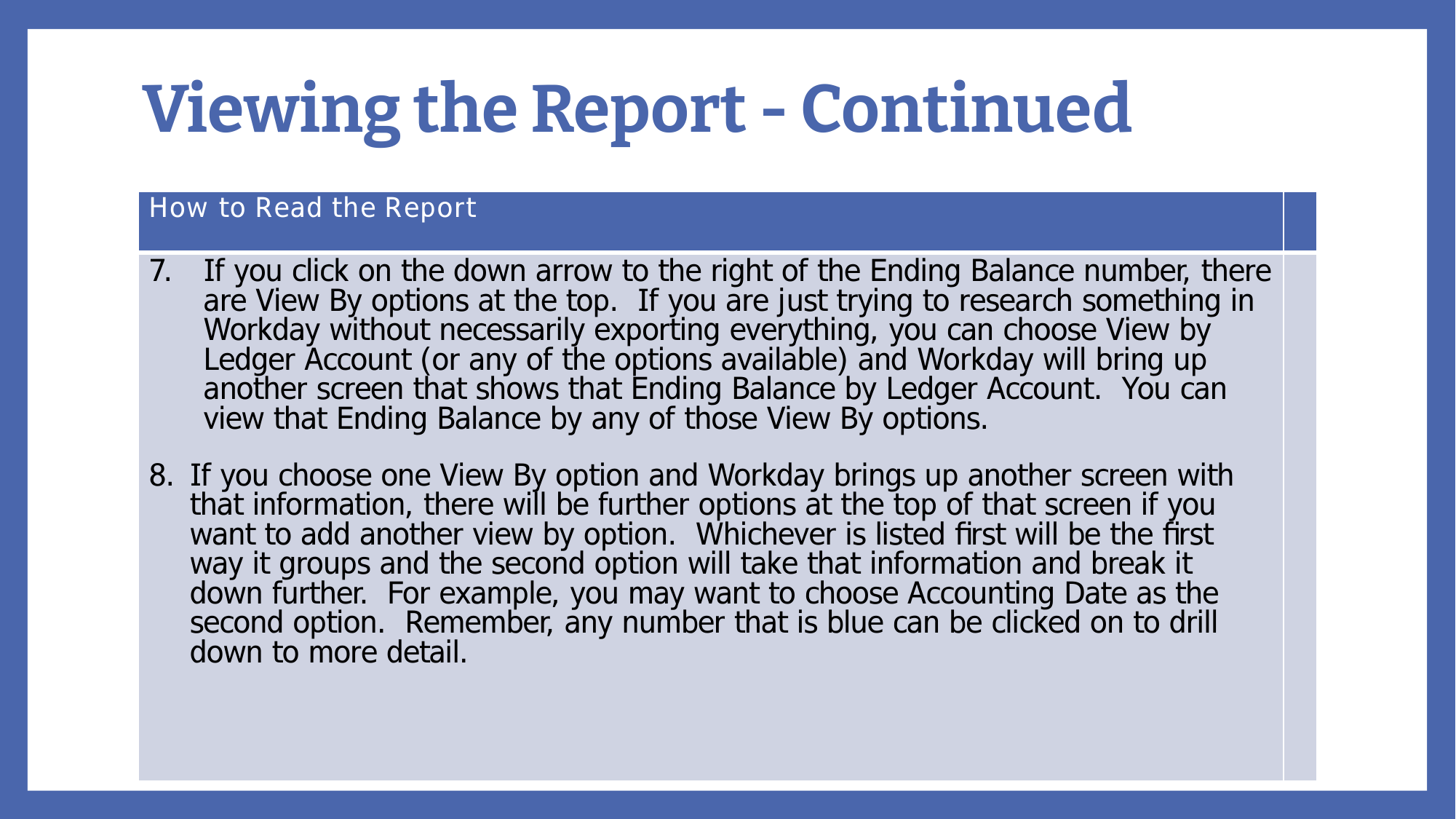

# Viewing the Report - Continued
| How to Read the Report |  |
| --- | --- |
| If you click on the down arrow to the right of the Ending Balance number, there are View By options at the top. If you are just trying to research something in Workday without necessarily exporting everything, you can choose View by Ledger Account (or any of the options available) and Workday will bring up another screen that shows that Ending Balance by Ledger Account. You can view that Ending Balance by any of those View By options. If you choose one View By option and Workday brings up another screen with that information, there will be further options at the top of that screen if you want to add another view by option. Whichever is listed first will be the first way it groups and the second option will take that information and break it down further. For example, you may want to choose Accounting Date as the second option. Remember, any number that is blue can be clicked on to drill down to more detail. |  |